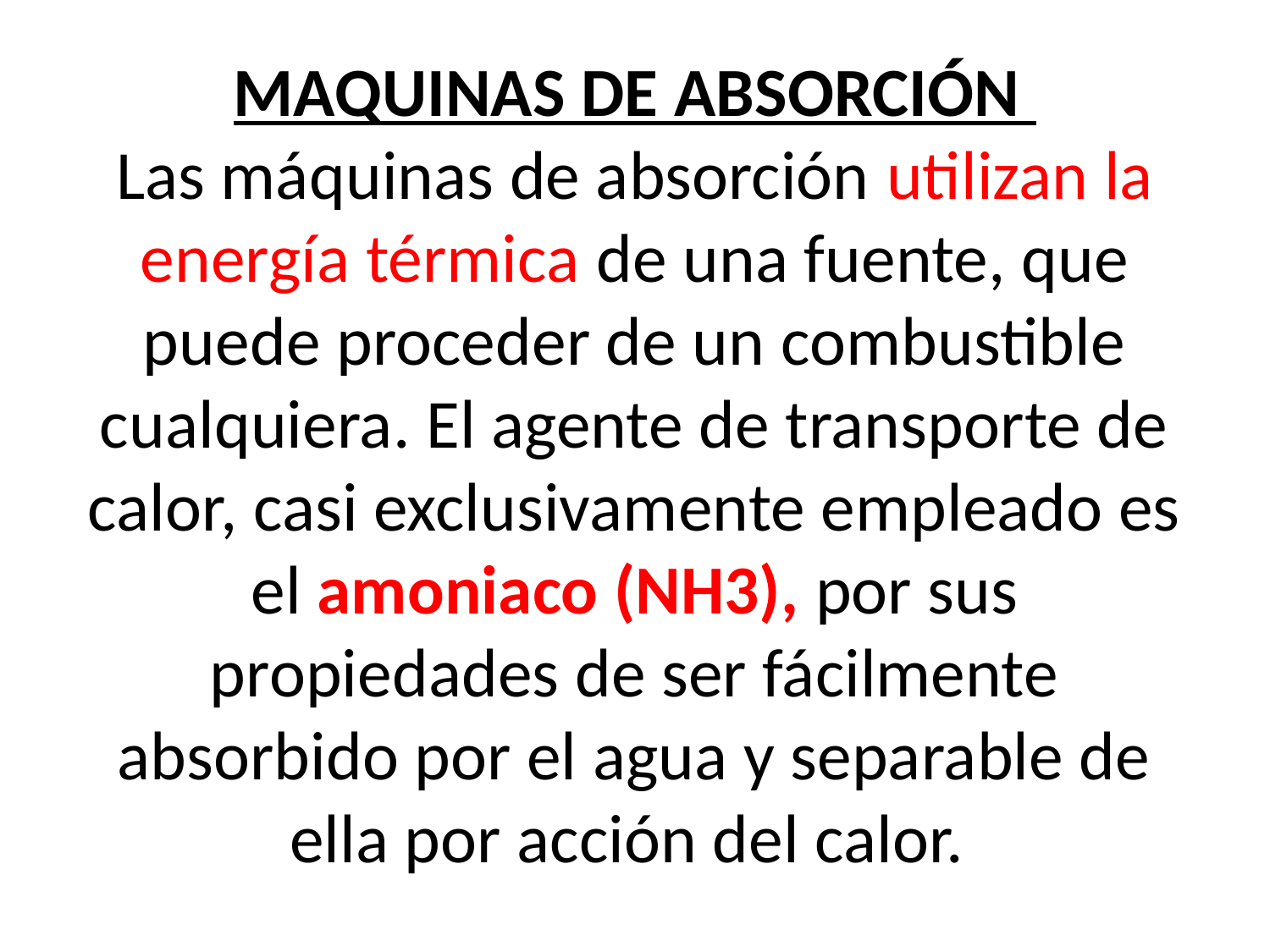

# MAQUINAS DE ABSORCIÓN Las máquinas de absorción utilizan la energía térmica de una fuente, que puede proceder de un combustible cualquiera. El agente de transporte de calor, casi exclusivamente empleado es el amoniaco (NH3), por sus propiedades de ser fácilmente absorbido por el agua y separable de ella por acción del calor.